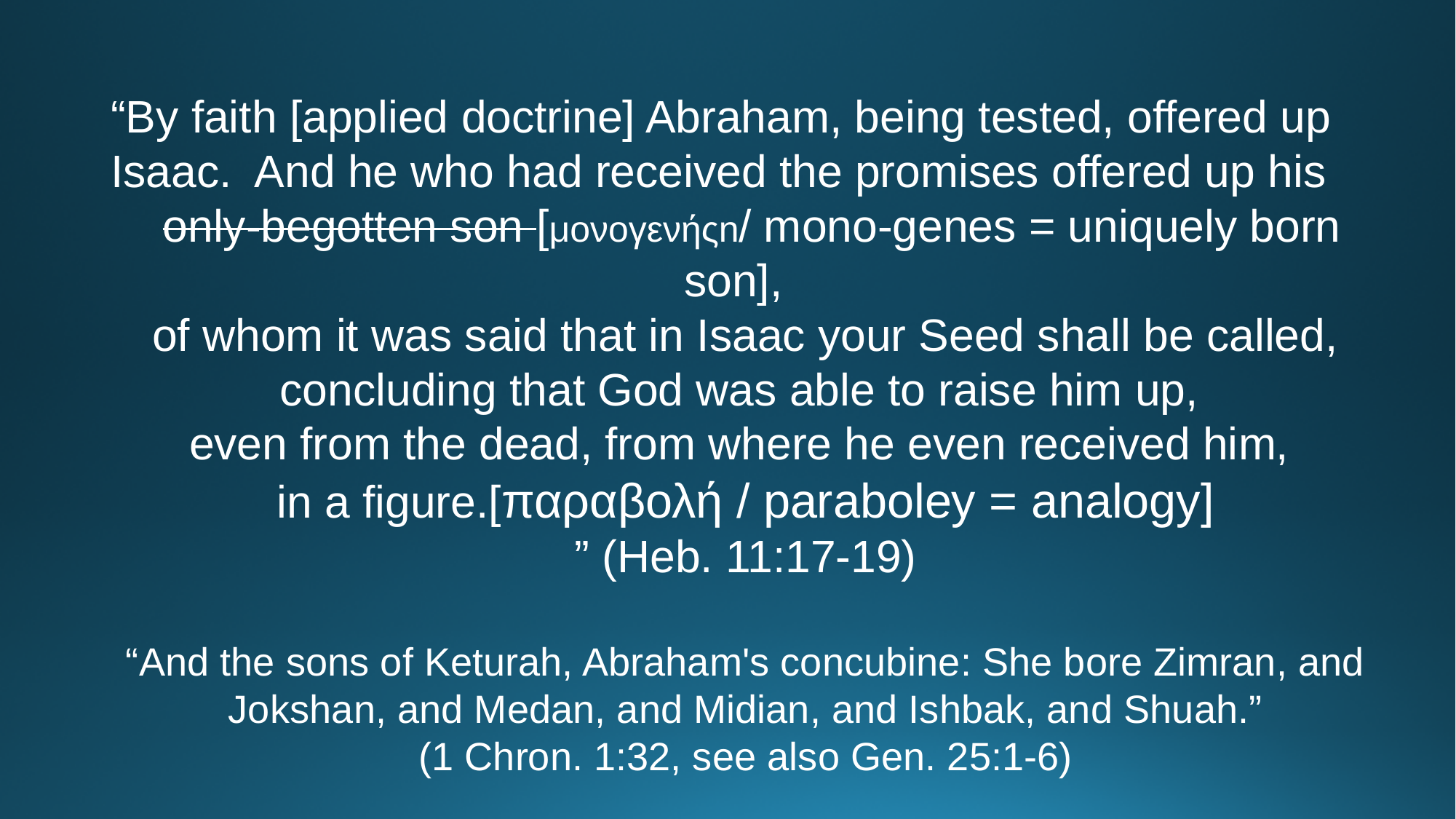

“By faith [applied doctrine] Abraham, being tested, offered up Isaac.  And he who had received the promises offered up his
 only-begotten son [μονογενήςn/ mono-genes = uniquely born son],
of whom it was said that in Isaac your Seed shall be called, concluding that God was able to raise him up,
even from the dead, from where he even received him,
in a figure.[παραβολή / paraboley = analogy]
” (Heb. 11:17-19)

“And the sons of Keturah, Abraham's concubine: She bore Zimran, and Jokshan, and Medan, and Midian, and Ishbak, and Shuah.”
(1 Chron. 1:32, see also Gen. 25:1-6)